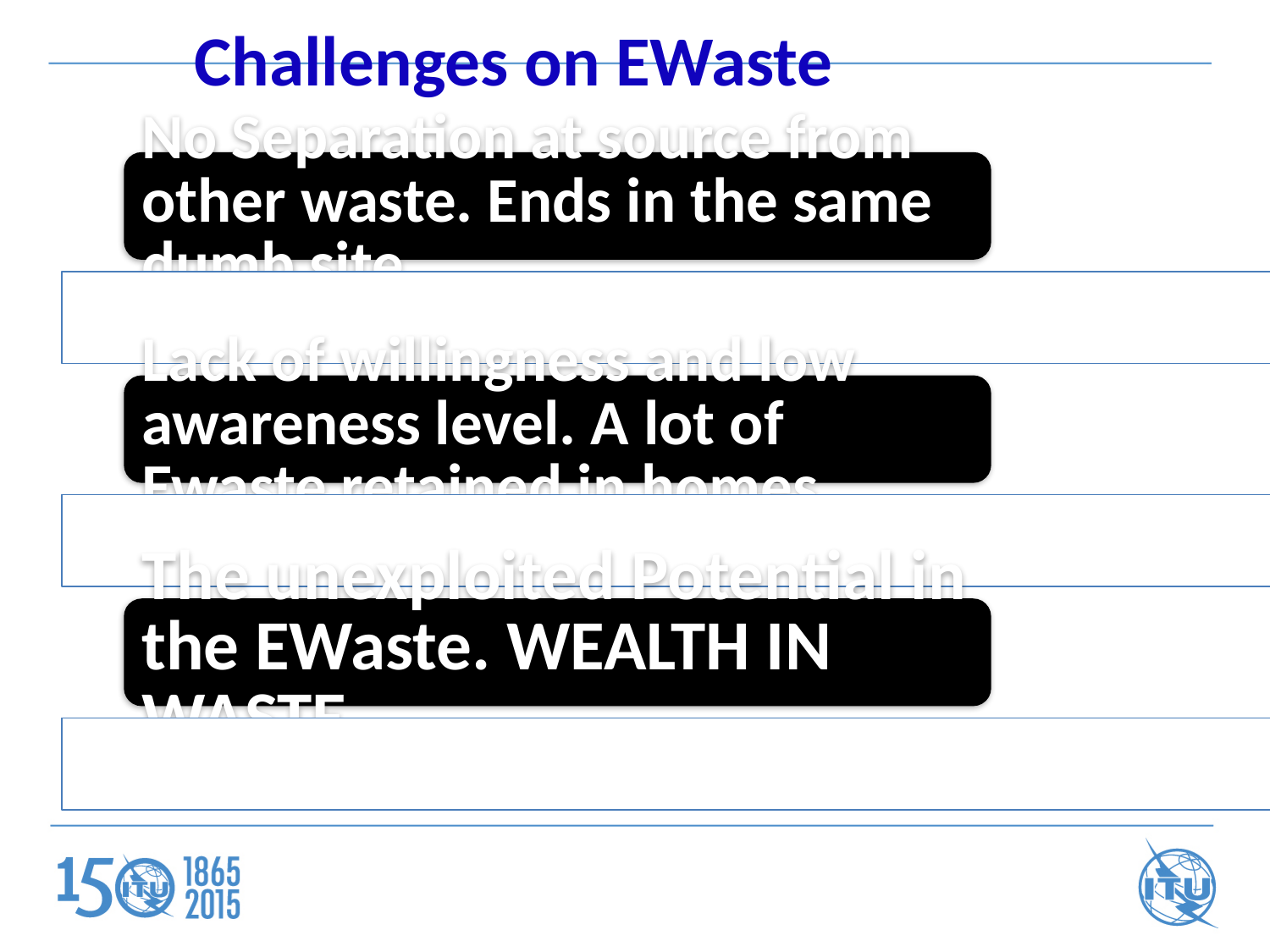

# Challenges on EWaste

No Separation at source from other waste. Ends in the same dumb site
Lack of willingness and low awareness level. A lot of Ewaste retained in homes.
The unexploited Potential in the EWaste. WEALTH IN WASTE